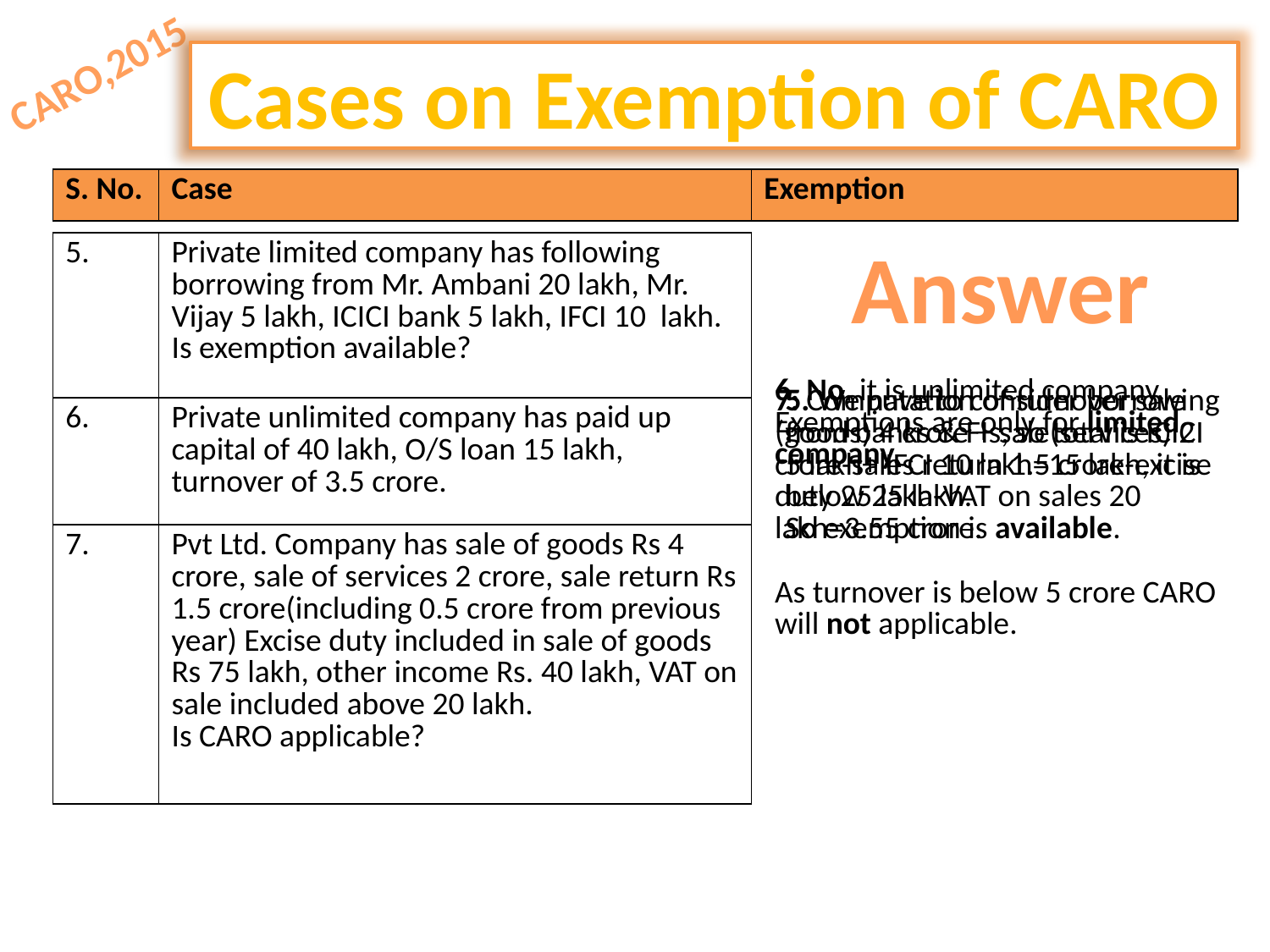

CARO,2015
Cases on Exemption of CARO
| S. No. | Case | Exemption |
| --- | --- | --- |
Answer
| 5. | Private limited company has following borrowing from Mr. Ambani 20 lakh, Mr. Vijay 5 lakh, ICICI bank 5 lakh, IFCI 10 lakh. Is exemption available? |
| --- | --- |
| 6. | Private unlimited company has paid up capital of 40 lakh, O/S loan 15 lakh, turnover of 3.5 crore. |
| 7. | Pvt Ltd. Company has sale of goods Rs 4 crore, sale of services 2 crore, sale return Rs 1.5 crore(including 0.5 crore from previous year) Excise duty included in sale of goods Rs 75 lakh, other income Rs. 40 lakh, VAT on sale included above 20 lakh. Is CARO applicable? |
| 6. No, it is unlimited company. Exemptions are only for limited company. |
| --- |
| 7. Computation of turnover sale (goods) 4 crore + sale(services) 2 crore-sales return 1.5 crore-excise duty 25 lakh-VAT on sales 20 lakh=3.55 crore. As turnover is below 5 crore CARO will not applicable. |
| --- |
| 5. We have to consider borrowing from banks & FIs, so total is ICICI 5 lakh+ IFCI 10 lakh=15 lakh, it is below 25 lakh. So exemption is available. |
| --- |